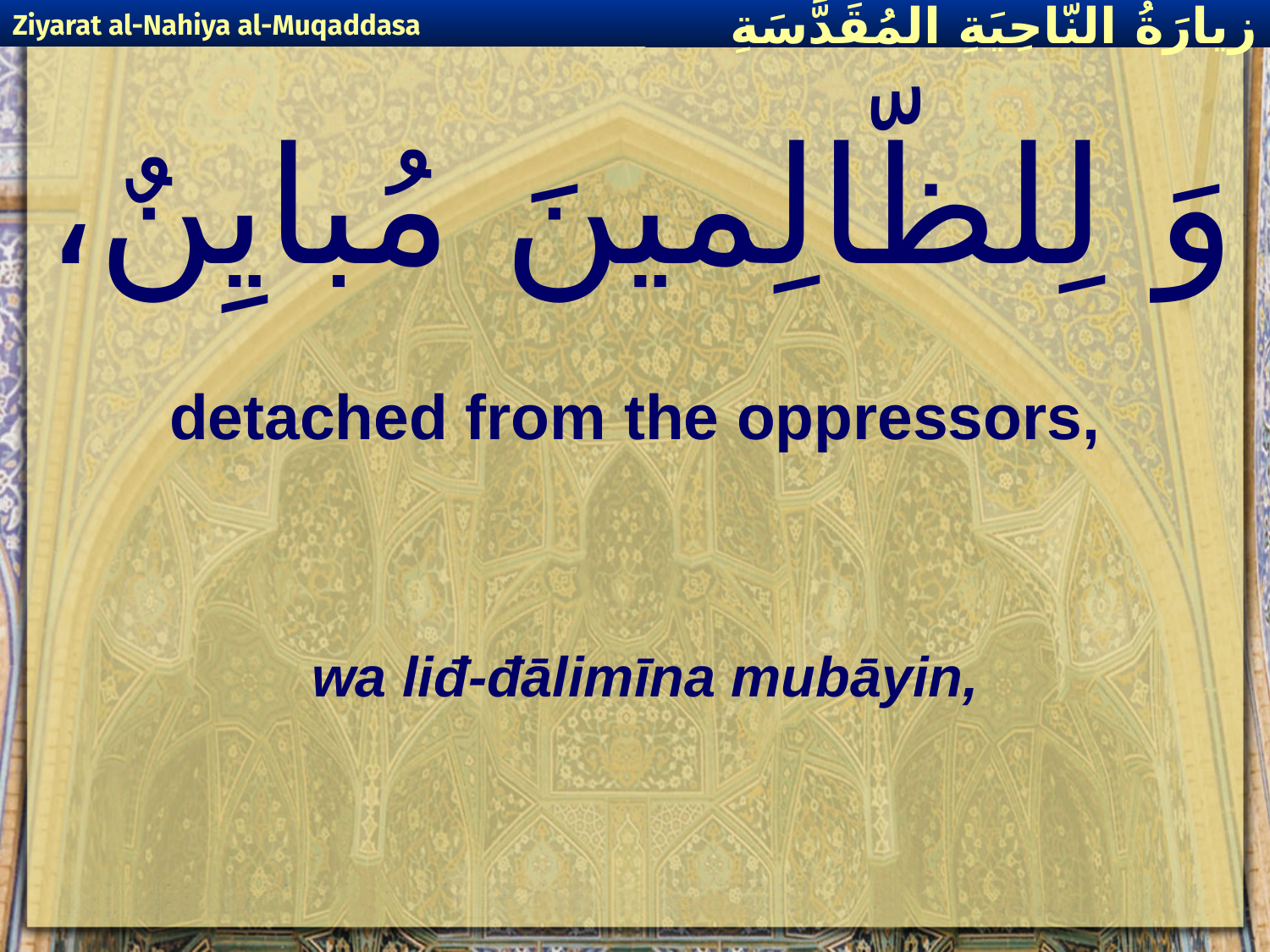

Ziyarat al-Nahiya al-Muqaddasa
زيارَةُ النّاحِيَةِ ال‍مُقَدَّسَةِ
# وَ لِلظّالِمينَ مُبايِنٌ،
detached from the oppressors,
wa liđ-đālimīna mubāyin,